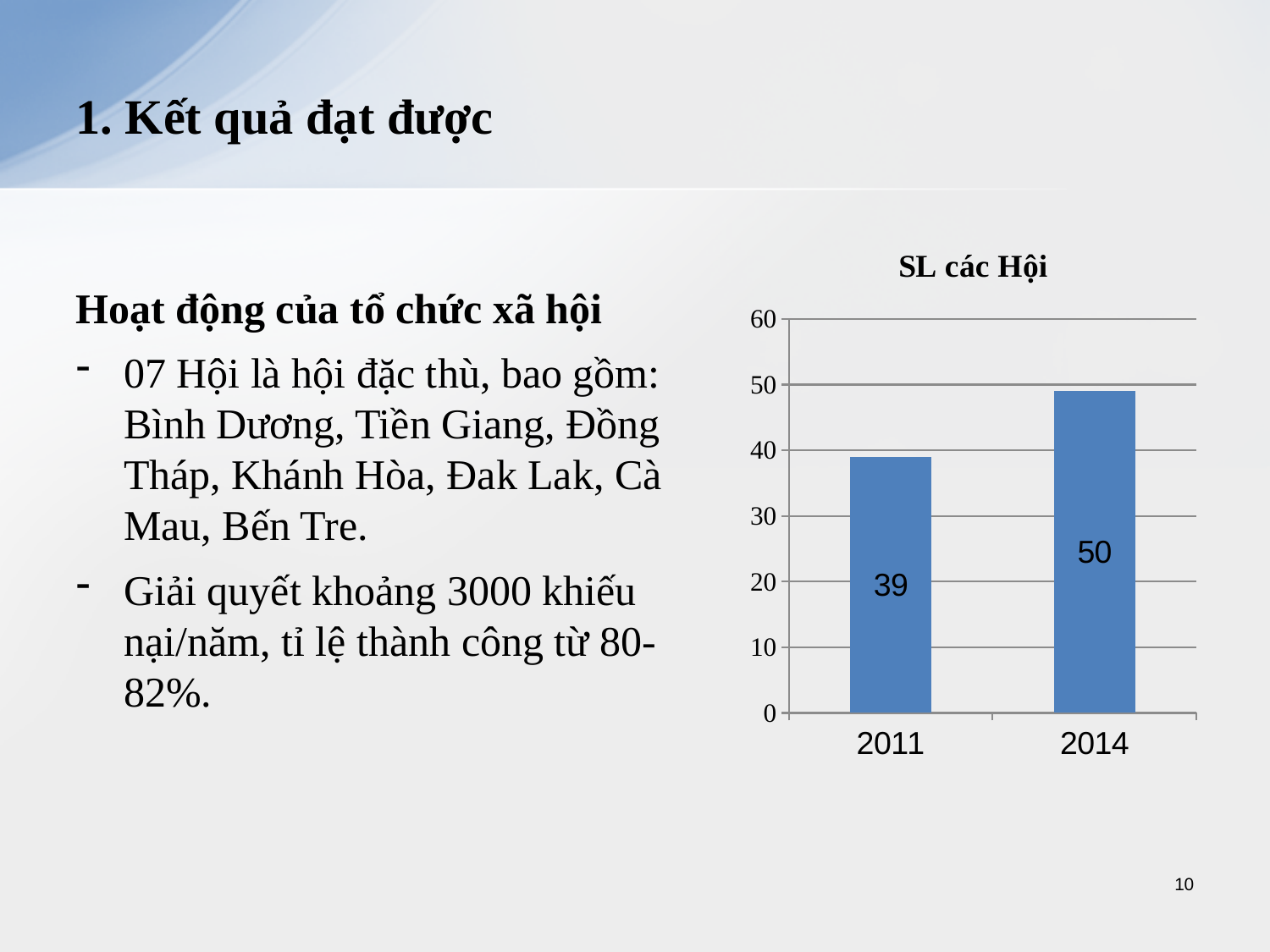

# 1. Kết quả đạt được

### Chart: SL các Hội

| Category | Số lượng |
|---|---|
| 2011 | 39.0 |
| 2014 | 49.0 |
Hoạt động của tổ chức xã hội
07 Hội là hội đặc thù, bao gồm: Bình Dương, Tiền Giang, Đồng Tháp, Khánh Hòa, Đak Lak, Cà Mau, Bến Tre.
Giải quyết khoảng 3000 khiếu nại/năm, tỉ lệ thành công từ 80-82%.
10